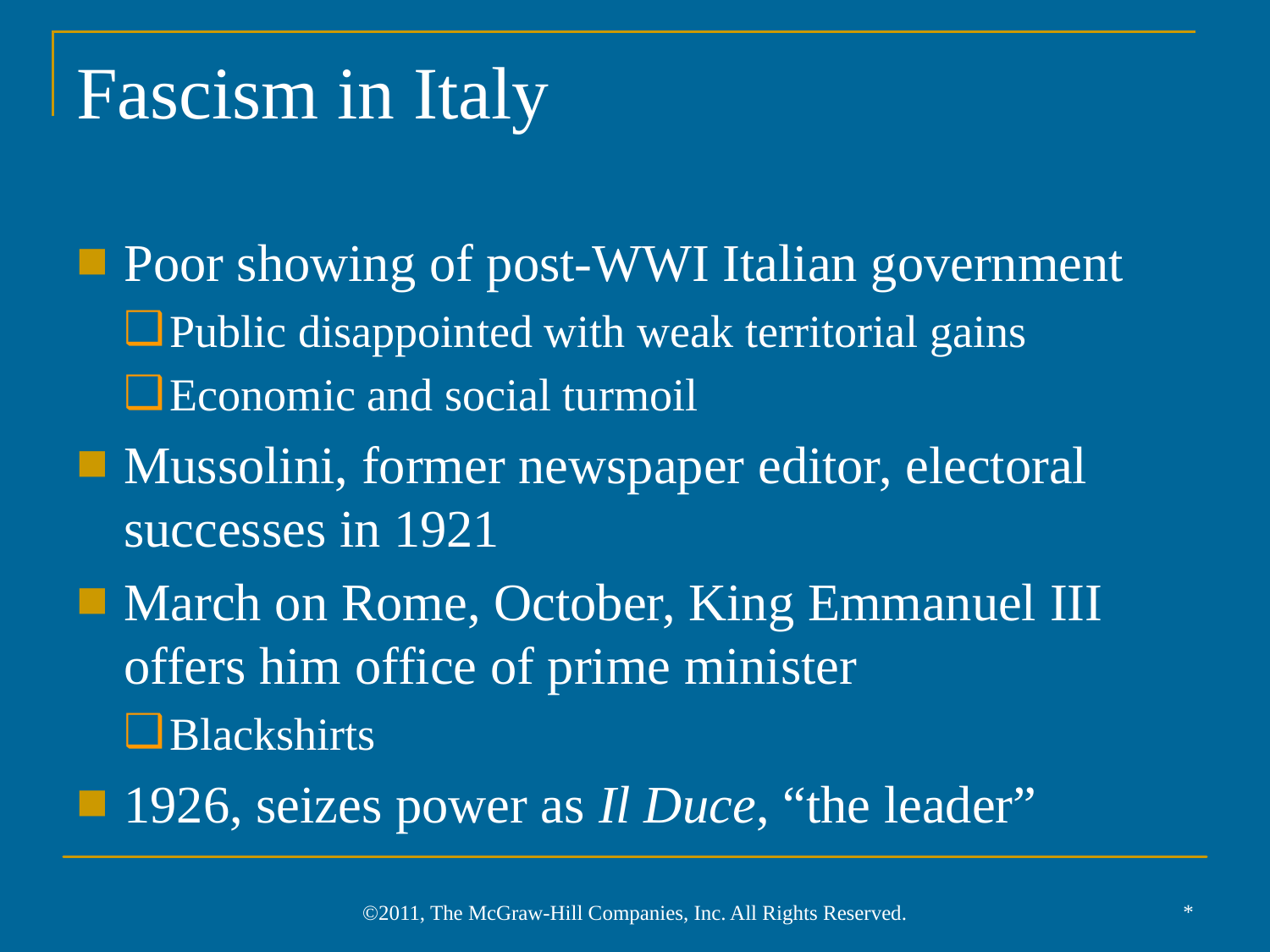

# Fascism in Italy
Poor showing of post-WWI Italian government
Public disappointed with weak territorial gains
Economic and social turmoil
Mussolini, former newspaper editor, electoral successes in 1921
March on Rome, October, King Emmanuel III offers him office of prime minister
Blackshirts
1926, seizes power as Il Duce, “the leader”
*
©2011, The McGraw-Hill Companies, Inc. All Rights Reserved.